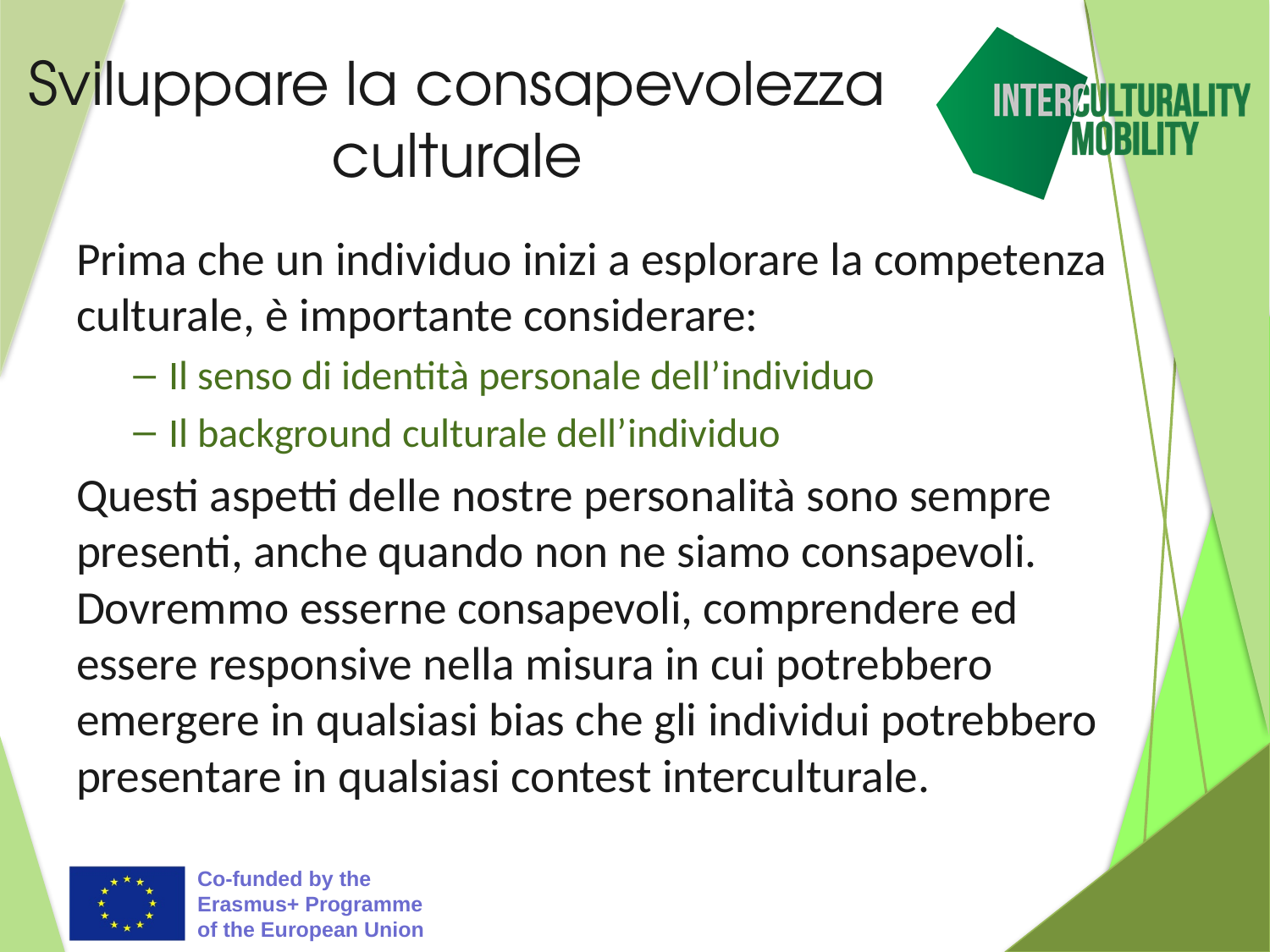

# Sviluppare la consapevolezza culturale
Prima che un individuo inizi a esplorare la competenza culturale, è importante considerare:
Il senso di identità personale dell’individuo
Il background culturale dell’individuo
Questi aspetti delle nostre personalità sono sempre presenti, anche quando non ne siamo consapevoli. Dovremmo esserne consapevoli, comprendere ed essere responsive nella misura in cui potrebbero emergere in qualsiasi bias che gli individui potrebbero presentare in qualsiasi contest interculturale.